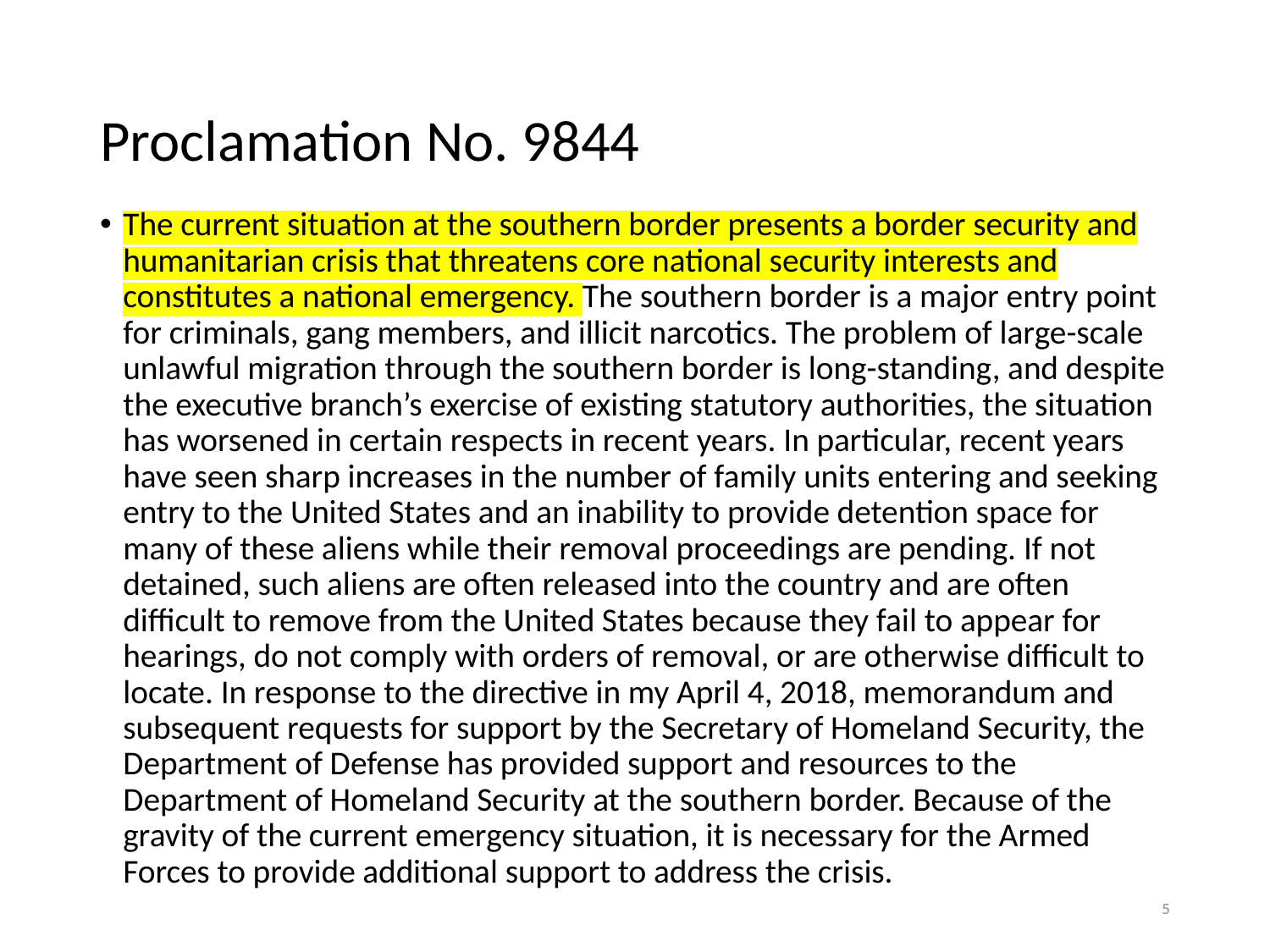

# Proclamation No. 9844
The current situation at the southern border presents a border security and humanitarian crisis that threatens core national security interests and constitutes a national emergency. The southern border is a major entry point for criminals, gang members, and illicit narcotics. The problem of large-scale unlawful migration through the southern border is long-standing, and despite the executive branch’s exercise of existing statutory authorities, the situation has worsened in certain respects in recent years. In particular, recent years have seen sharp increases in the number of family units entering and seeking entry to the United States and an inability to provide detention space for many of these aliens while their removal proceedings are pending. If not detained, such aliens are often released into the country and are often difficult to remove from the United States because they fail to appear for hearings, do not comply with orders of removal, or are otherwise difficult to locate. In response to the directive in my April 4, 2018, memorandum and subsequent requests for support by the Secretary of Homeland Security, the Department of Defense has provided support and resources to the Department of Homeland Security at the southern border. Because of the gravity of the current emergency situation, it is necessary for the Armed Forces to provide additional support to address the crisis.
5